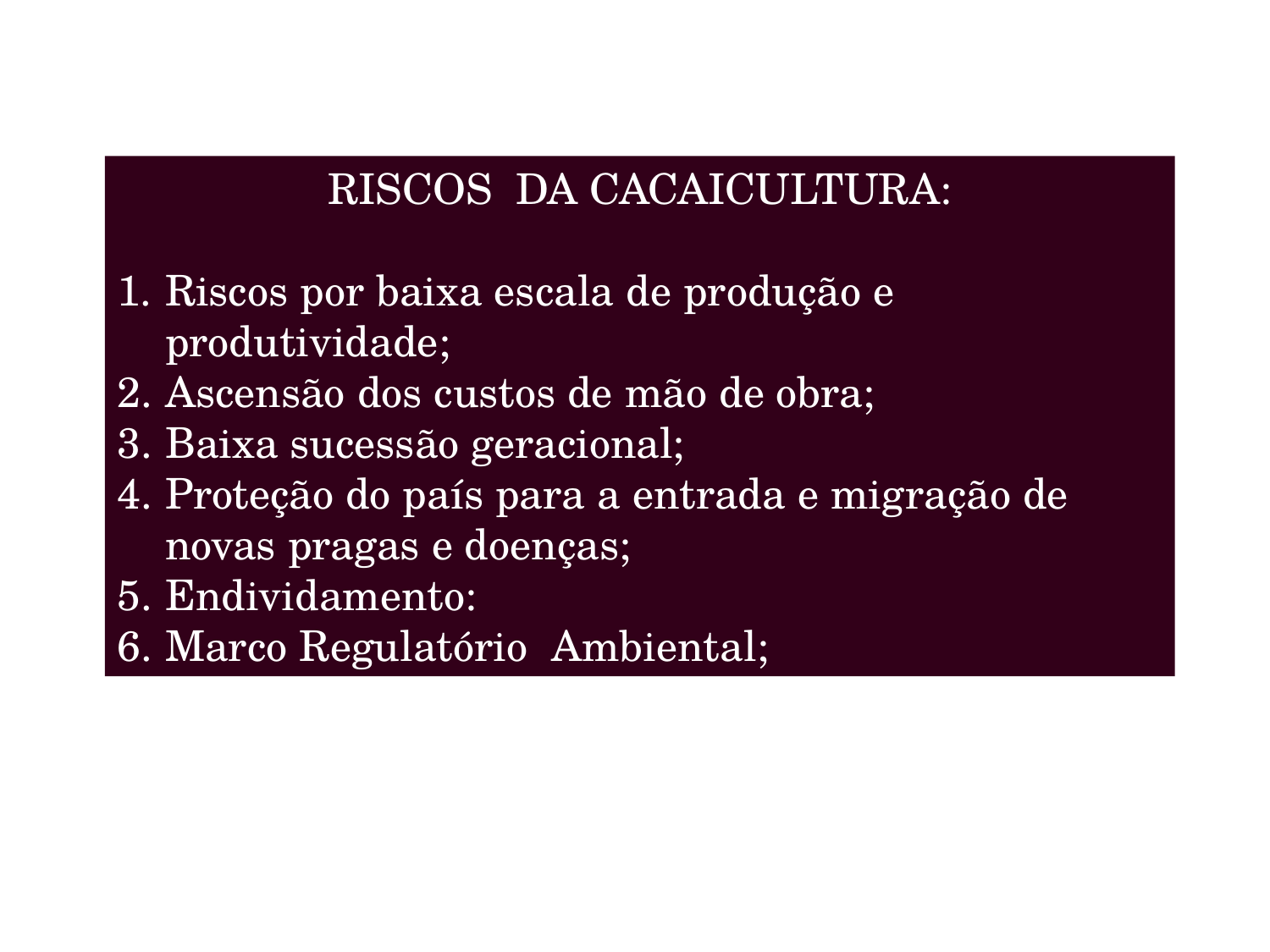

RISCOS  DA CACAICULTURA:

Riscos por baixa escala de produção e produtividade;
Ascensão dos custos de mão de obra;
Baixa sucessão geracional;
Proteção do país para a entrada e migração de novas pragas e doenças;
Endividamento:
Marco Regulatório  Ambiental;